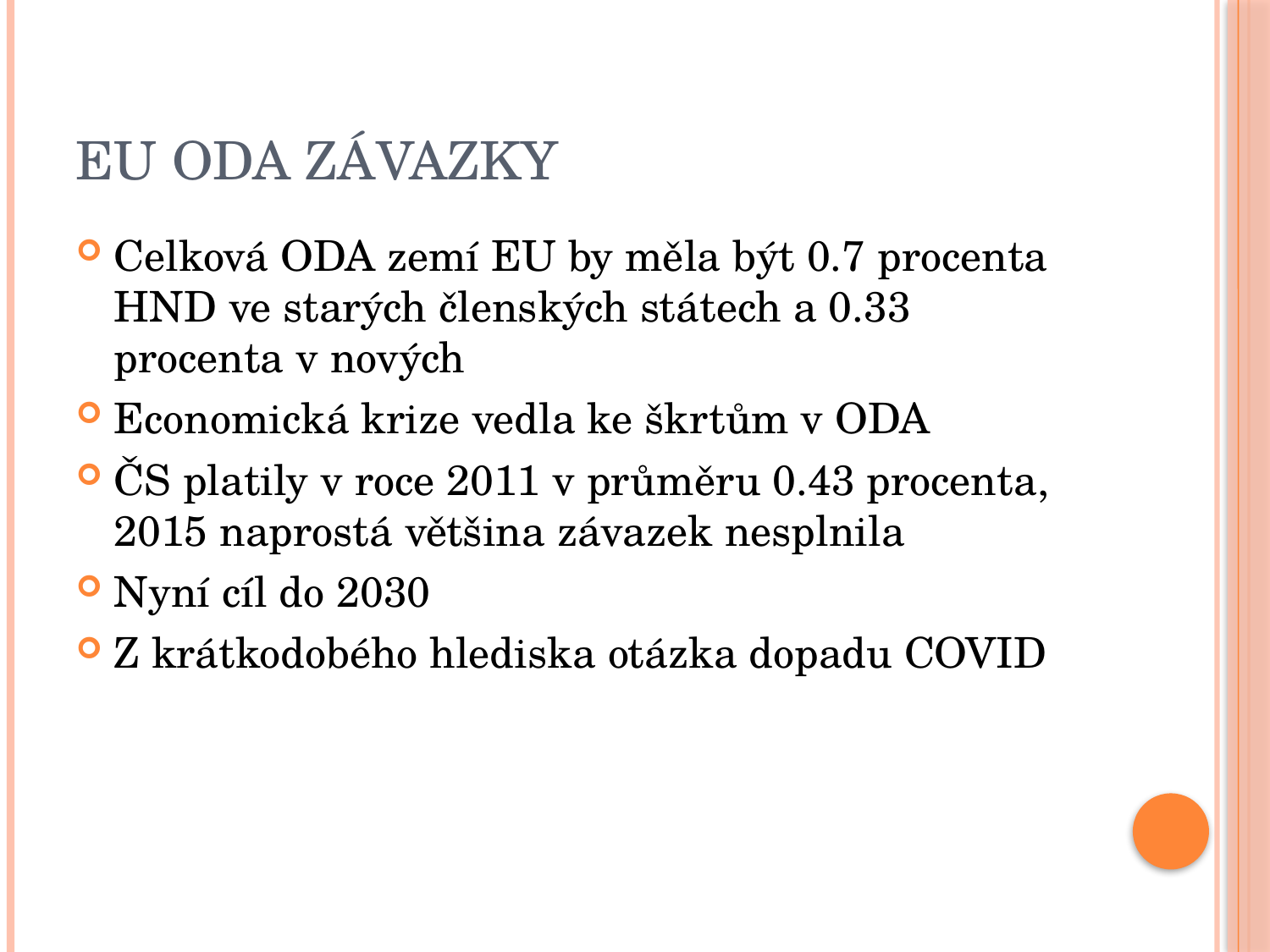

# EU ODA závazky
Celková ODA zemí EU by měla být 0.7 procenta HND ve starých členských státech a 0.33 procenta v nových
Economická krize vedla ke škrtům v ODA
ČS platily v roce 2011 v průměru 0.43 procenta, 2015 naprostá většina závazek nesplnila
Nyní cíl do 2030
Z krátkodobého hlediska otázka dopadu COVID